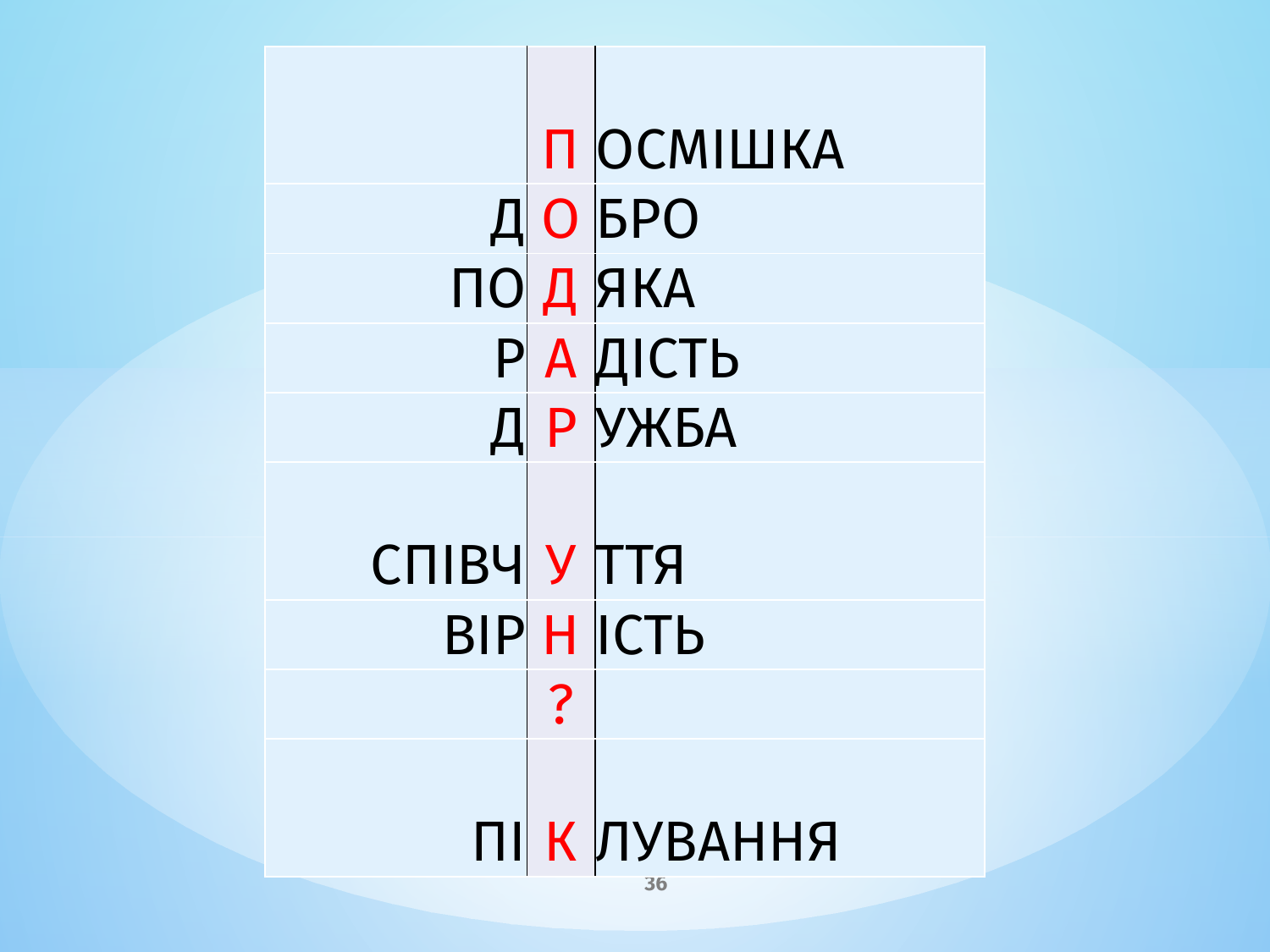

|  | П | ОСМІШКА |
| --- | --- | --- |
| Д | О | БРО |
| ПО | Д | ЯКА |
| Р | А | ДІСТЬ |
| Д | Р | УЖБА |
| СПІВЧ | У | ТТЯ |
| ВІР | Н | ІСТЬ |
|  | ? |  |
| ПІ | К | ЛУВАННЯ |
36